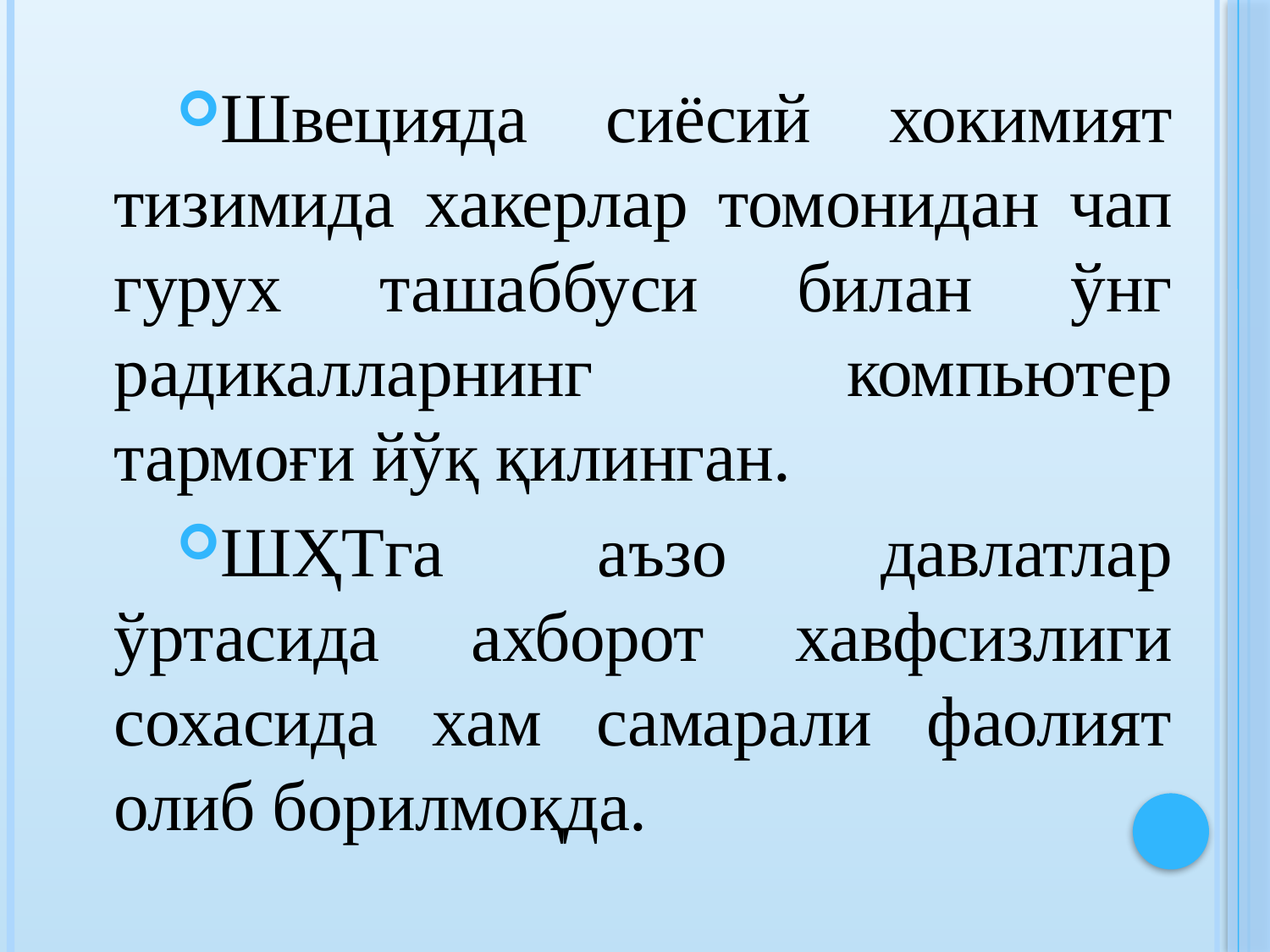

Швецияда сиёсий хокимият тизимида хакерлар томонидан чап гурух ташаббуси билан ўнг радикалларнинг компьютер тармоғи йўқ қилинган.
ШҲТга аъзо давлатлар ўртасида ахборот хавфсизлиги сохасида хам самарали фаолият олиб борилмоқда.